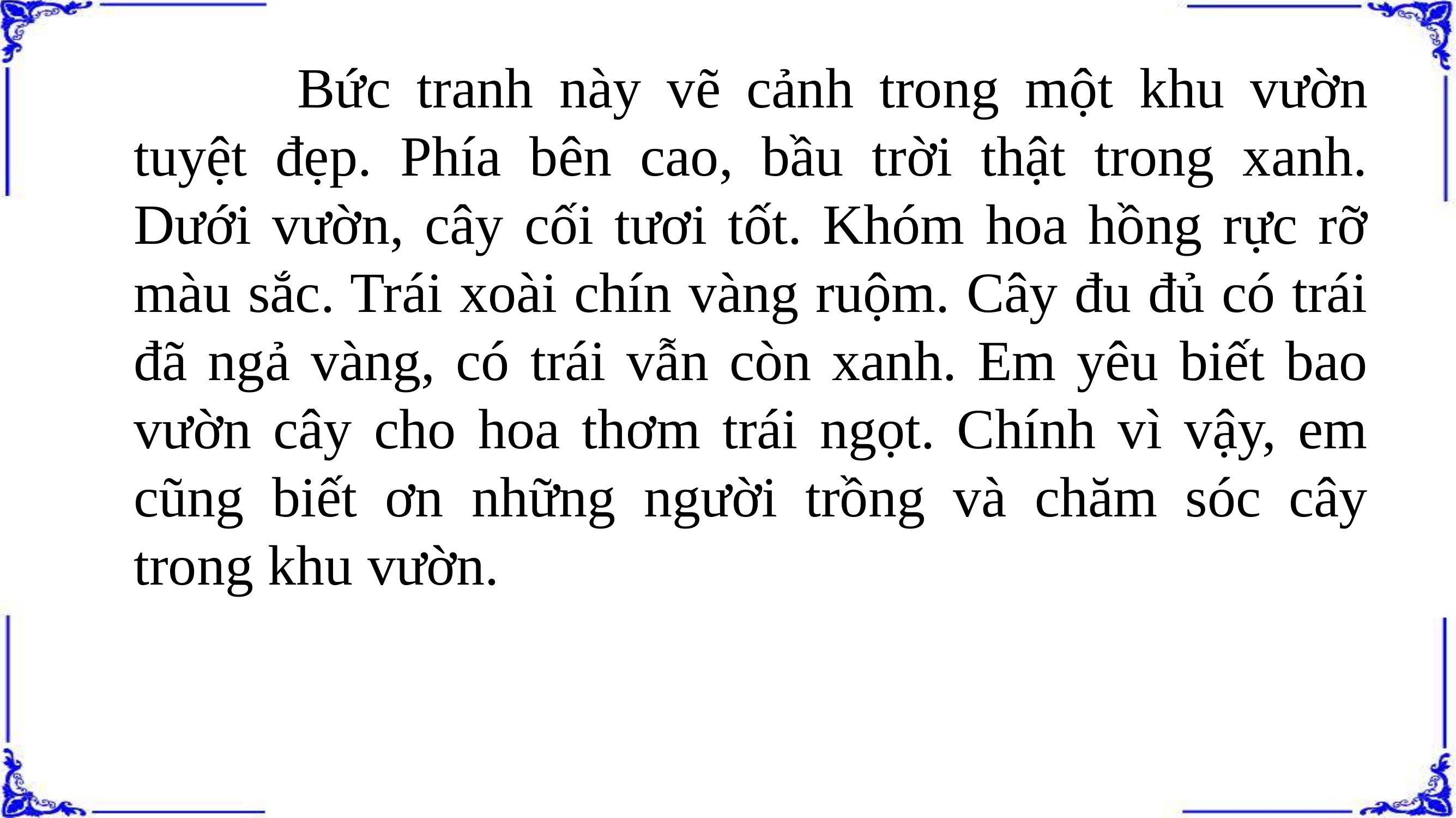

Bức tranh này vẽ cảnh trong một khu vườn tuyệt đẹp. Phía bên cao, bầu trời thật trong xanh. Dưới vườn, cây cối tươi tốt. Khóm hoa hồng rực rỡ màu sắc. Trái xoài chín vàng ruộm. Cây đu đủ có trái đã ngả vàng, có trái vẫn còn xanh. Em yêu biết bao vườn cây cho hoa thơm trái ngọt. Chính vì vậy, em cũng biết ơn những người trồng và chăm sóc cây trong khu vườn.